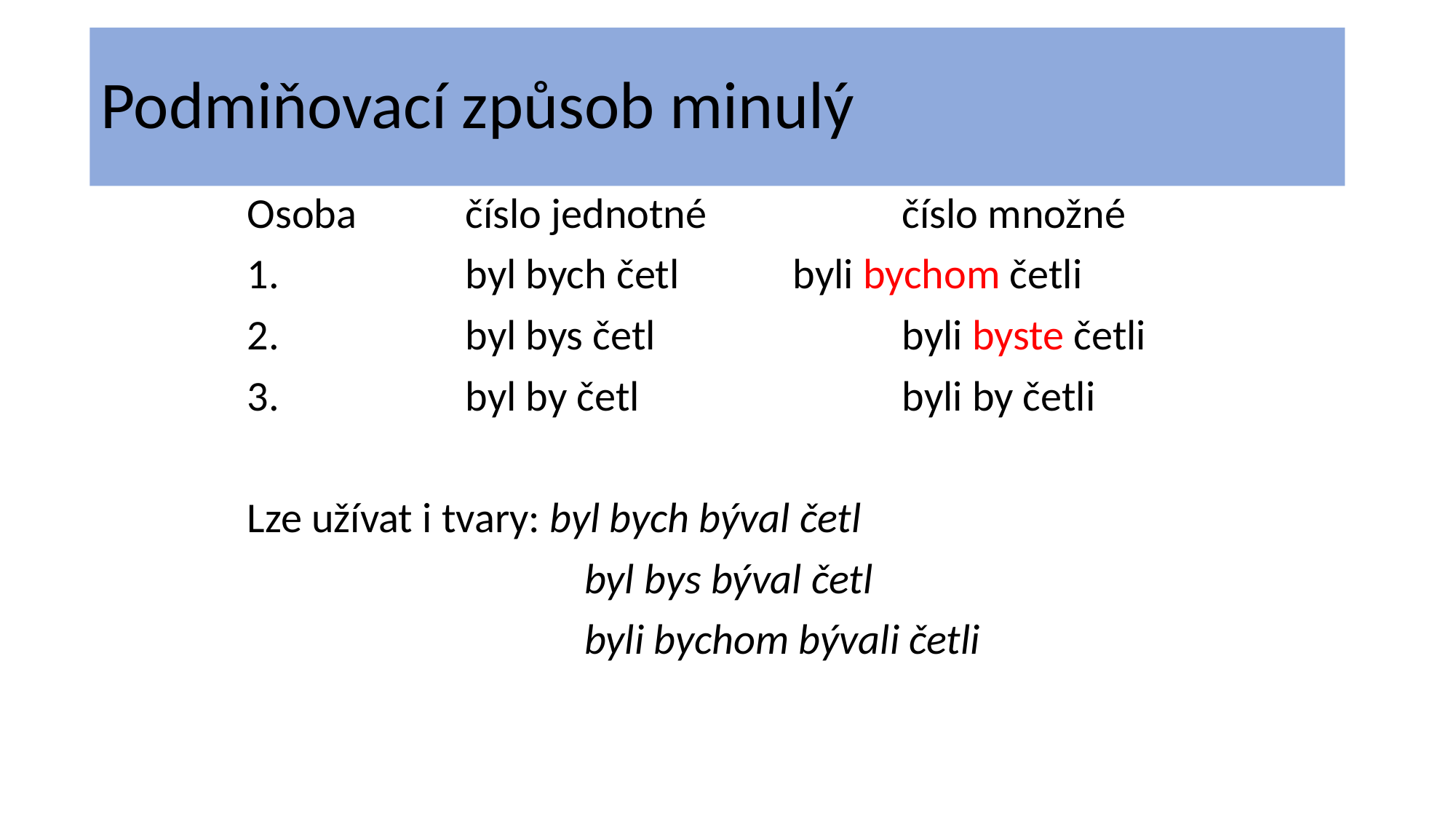

# Podmiňovací způsob minulý
Osoba	číslo jednotné		číslo množné
1.		byl bych četl		byli bychom četli
2.		byl bys četl			byli byste četli
3. 		byl by četl			byli by četli

Lze užívat i tvary: byl bych býval četl
			 byl bys býval četl
			 byli bychom bývali četli